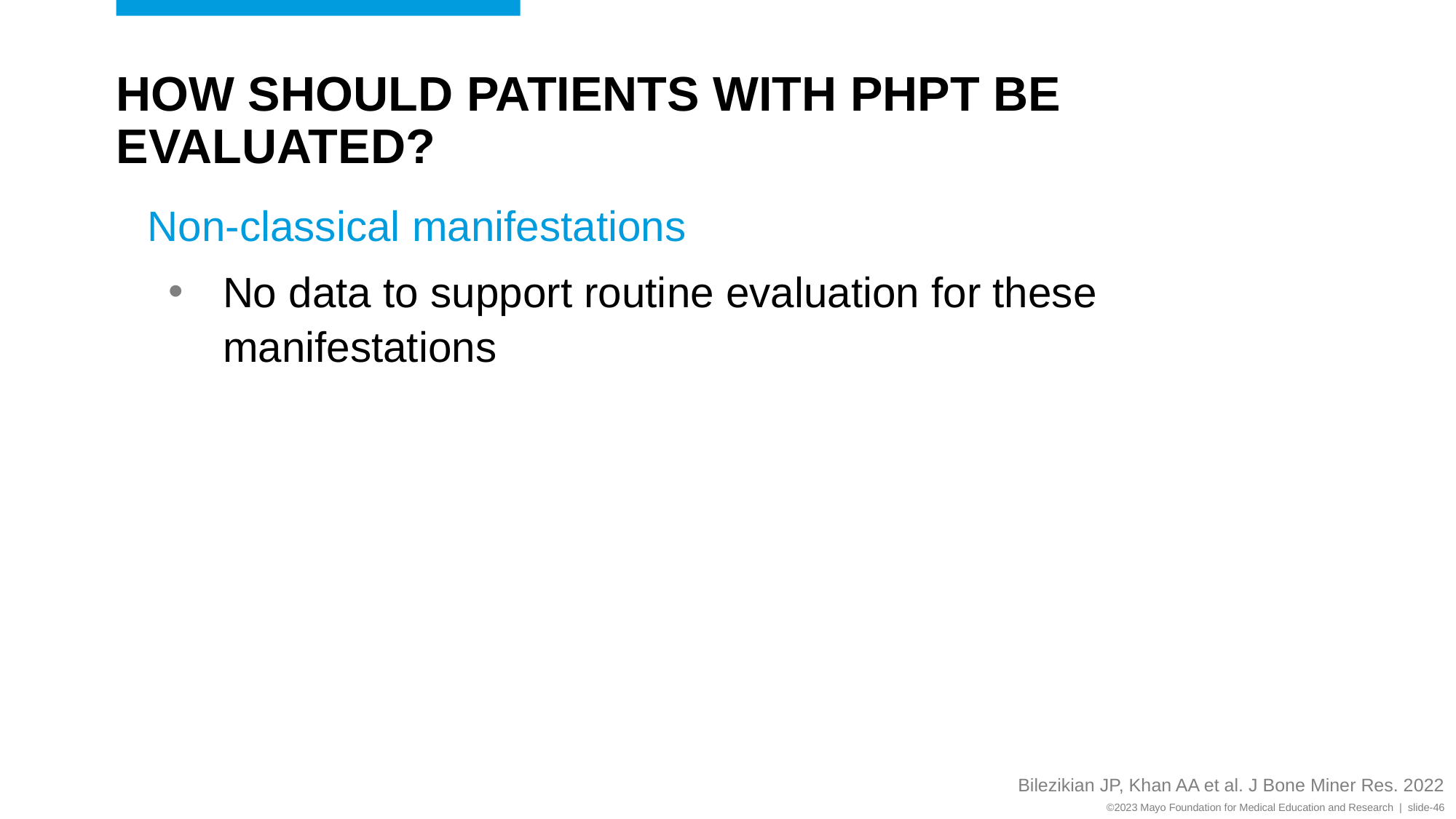

# How Should Patients with PHPT be Evaluated?
Non-classical manifestations
No data to support routine evaluation for these manifestations
Bilezikian JP, Khan AA et al. J Bone Miner Res. 2022